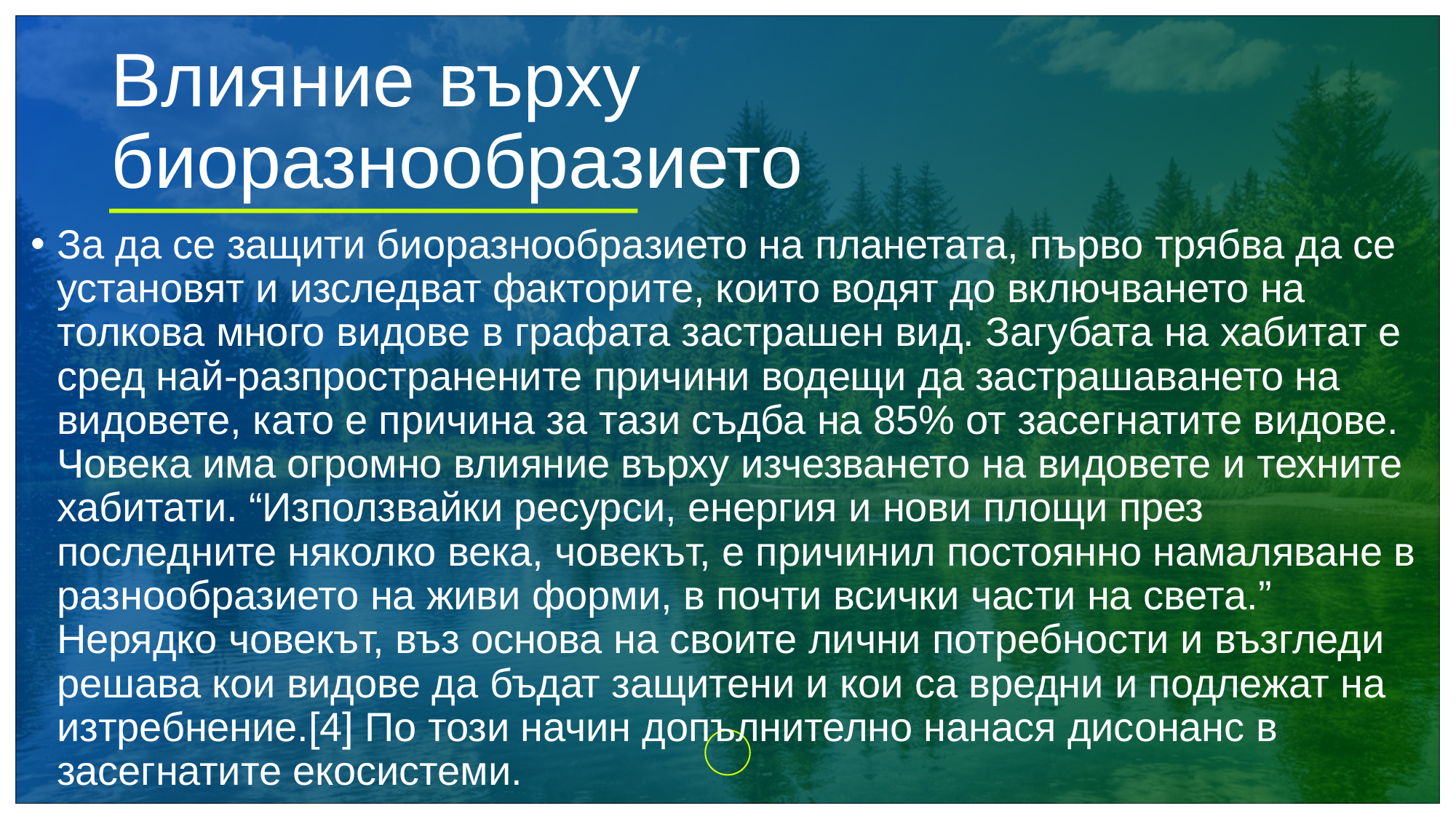

# Влияние върху биоразнообразието
За да се защити биоразнообразието на планетата, първо трябва да се установят и изследват факторите, които водят до включването на толкова много видове в графата застрашен вид. Загубата на хабитат е сред най-разпространените причини водещи да застрашаването на видовете, като е причина за тази съдба на 85% от засегнатите видове. Човека има огромно влияние върху изчезването на видовете и техните хабитати. “Използвайки ресурси, енергия и нови площи през последните няколко века, човекът, е причинил постоянно намаляване в разнообразието на живи форми, в почти всички части на света.” Нерядко човекът, въз основа на своите лични потребности и възгледи решава кои видове да бъдат защитени и кои са вредни и подлежат на изтребнение.[4] По този начин допълнително нанася дисонанс в засегнатите екосистеми.